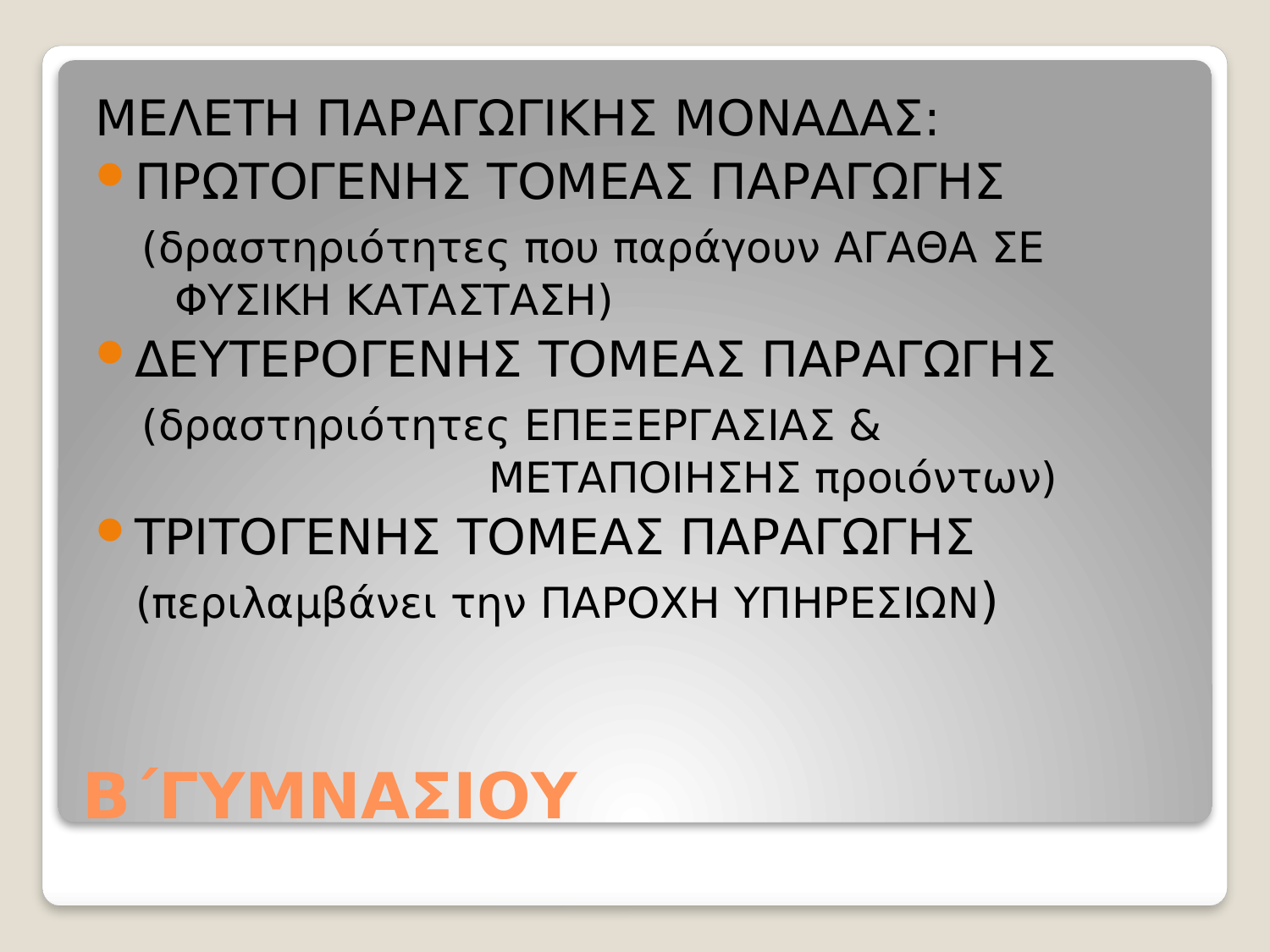

ΜΕΛΕΤΗ ΠΑΡΑΓΩΓΙΚΗΣ ΜΟΝΑΔΑΣ:
ΠΡΩΤΟΓΕΝΗΣ ΤΟΜΕΑΣ ΠΑΡΑΓΩΓΗΣ
   (δραστηριότητες που παράγουν ΑΓΑΘΑ ΣΕ ΦΥΣΙΚΗ ΚΑΤΑΣΤΑΣΗ)
ΔΕΥΤΕΡΟΓΕΝΗΣ ΤΟΜΕΑΣ ΠΑΡΑΓΩΓΗΣ
   (δραστηριότητες ΕΠΕΞΕΡΓΑΣΙΑΣ &   			                 ΜΕΤΑΠΟΙΗΣΗΣ προιόντων)
ΤΡΙΤΟΓΕΝΗΣ ΤΟΜΕΑΣ ΠΑΡΑΓΩΓΗΣ
   (περιλαμβάνει την ΠΑΡΟΧΗ ΥΠΗΡΕΣΙΩΝ)
# Β΄ΓΥΜΝΑΣΙΟΥ